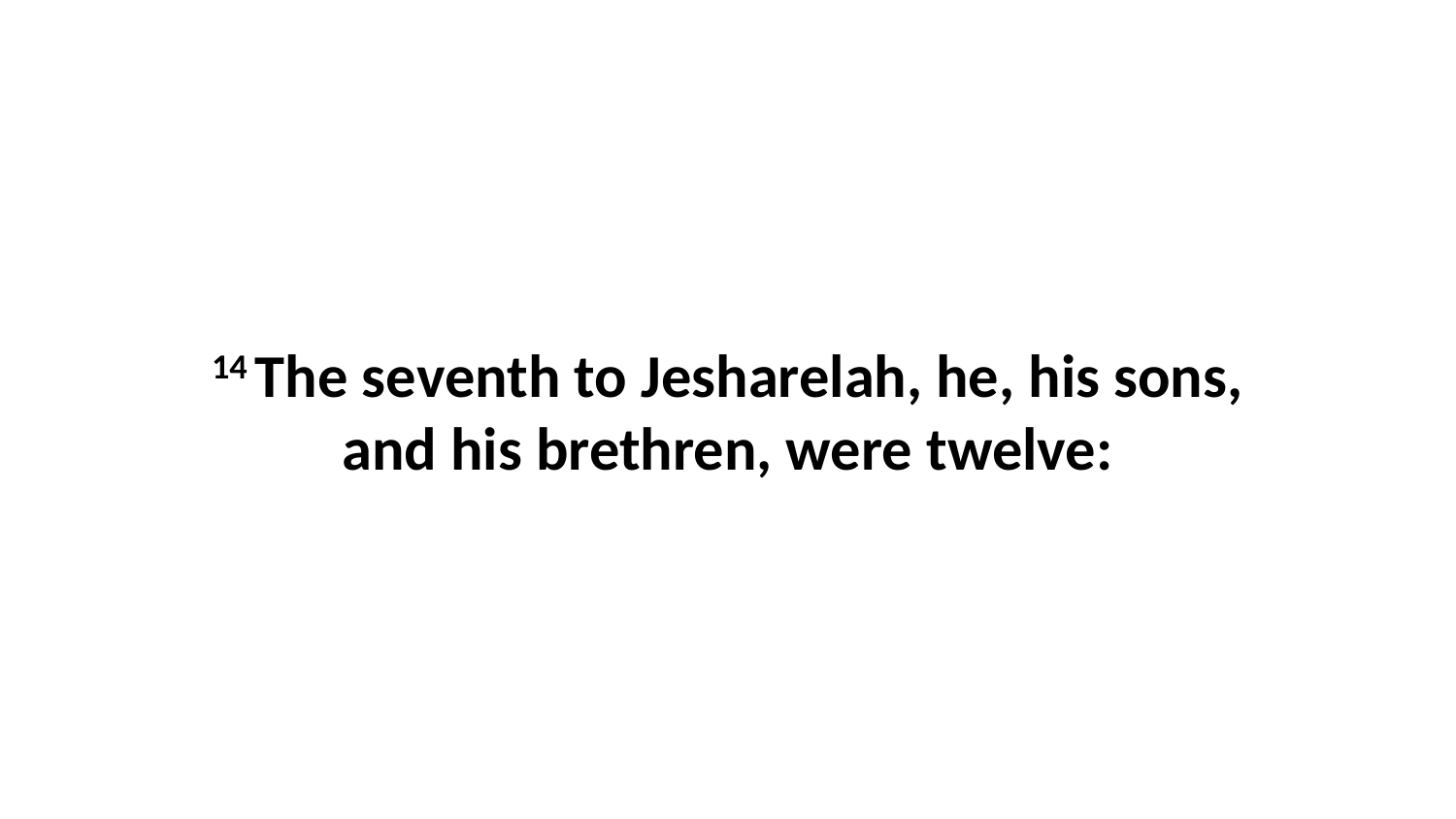

14 The seventh to Jesharelah, he, his sons, and his brethren, were twelve: